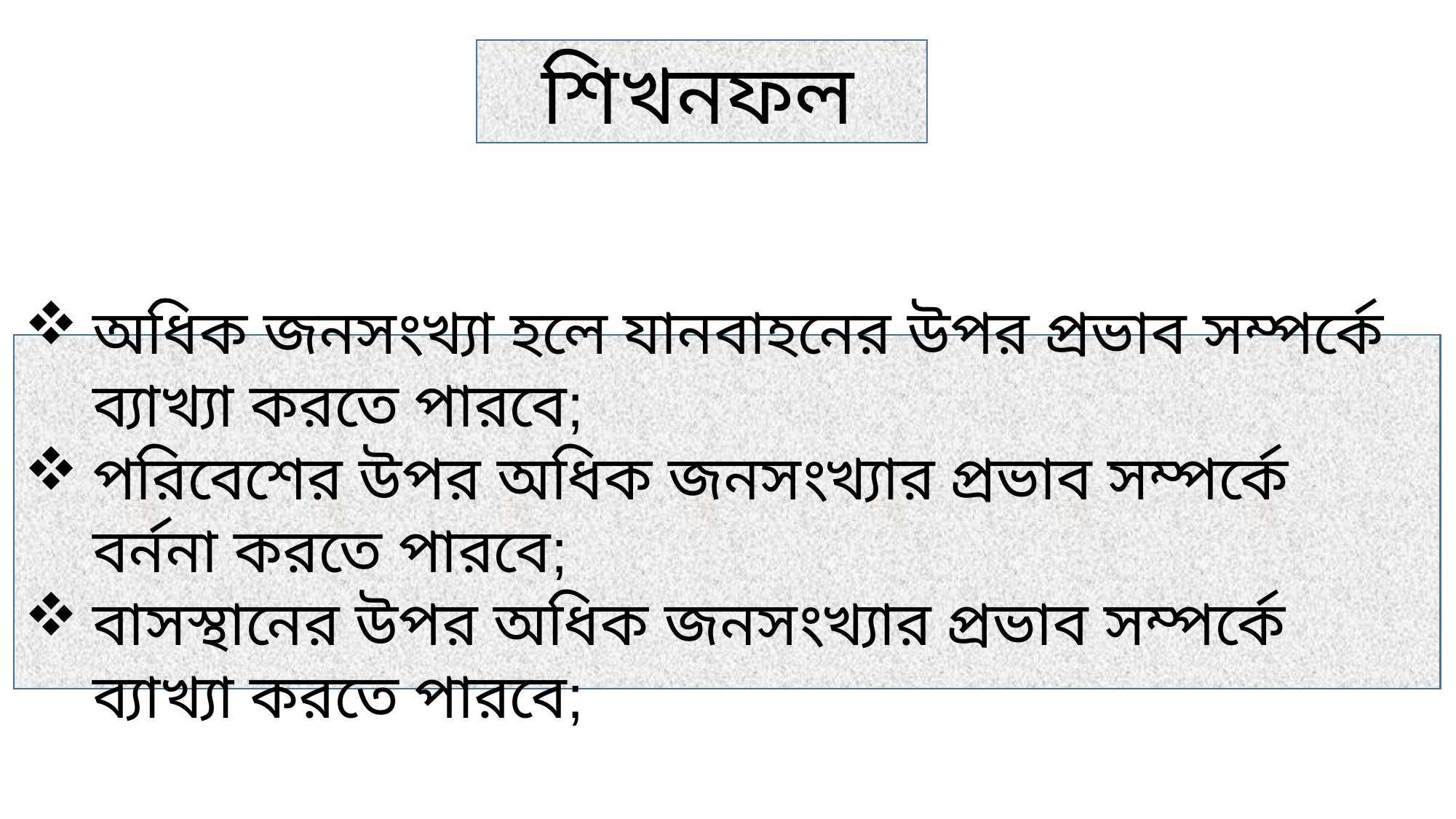

শিখনফল
অধিক জনসংখ্যা হলে যানবাহনের উপর প্রভাব সম্পর্কে ব্যাখ্যা করতে পারবে;
পরিবেশের উপর অধিক জনসংখ্যার প্রভাব সম্পর্কে বর্ননা করতে পারবে;
বাসস্থানের উপর অধিক জনসংখ্যার প্রভাব সম্পর্কে ব্যাখ্যা করতে পারবে;